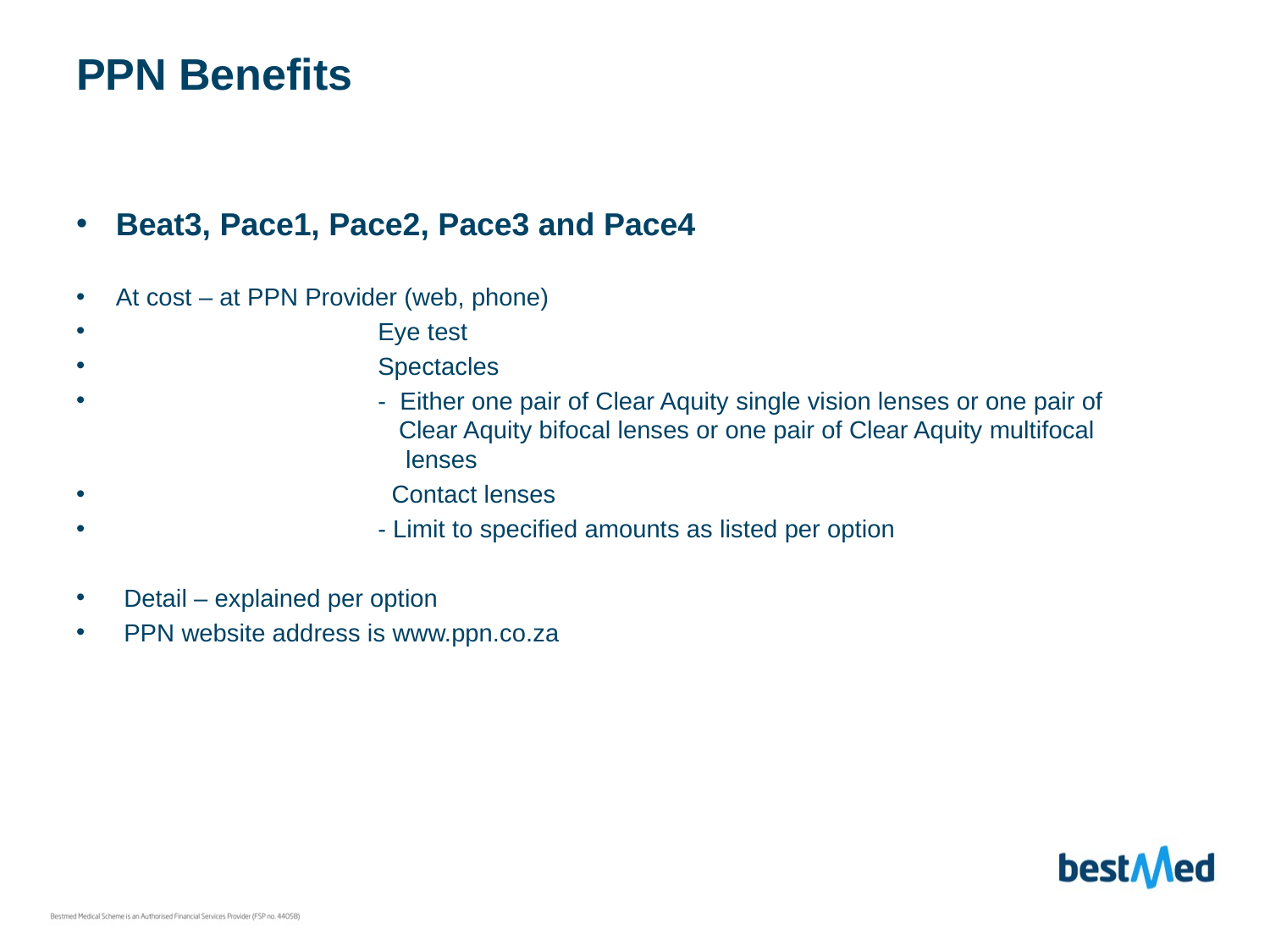

# PPN Benefits
Beat3, Pace1, Pace2, Pace3 and Pace4

At cost – at PPN Provider (web, phone)
		Eye test
		Spectacles
		-  Either one pair of Clear Aquity single vision lenses or one pair of 		                  	   Clear Aquity bifocal lenses or one pair of Clear Aquity multifocal  		   	    lenses
		  Contact lenses
		- Limit to specified amounts as listed per option

Detail – explained per option
PPN website address is www.ppn.co.za